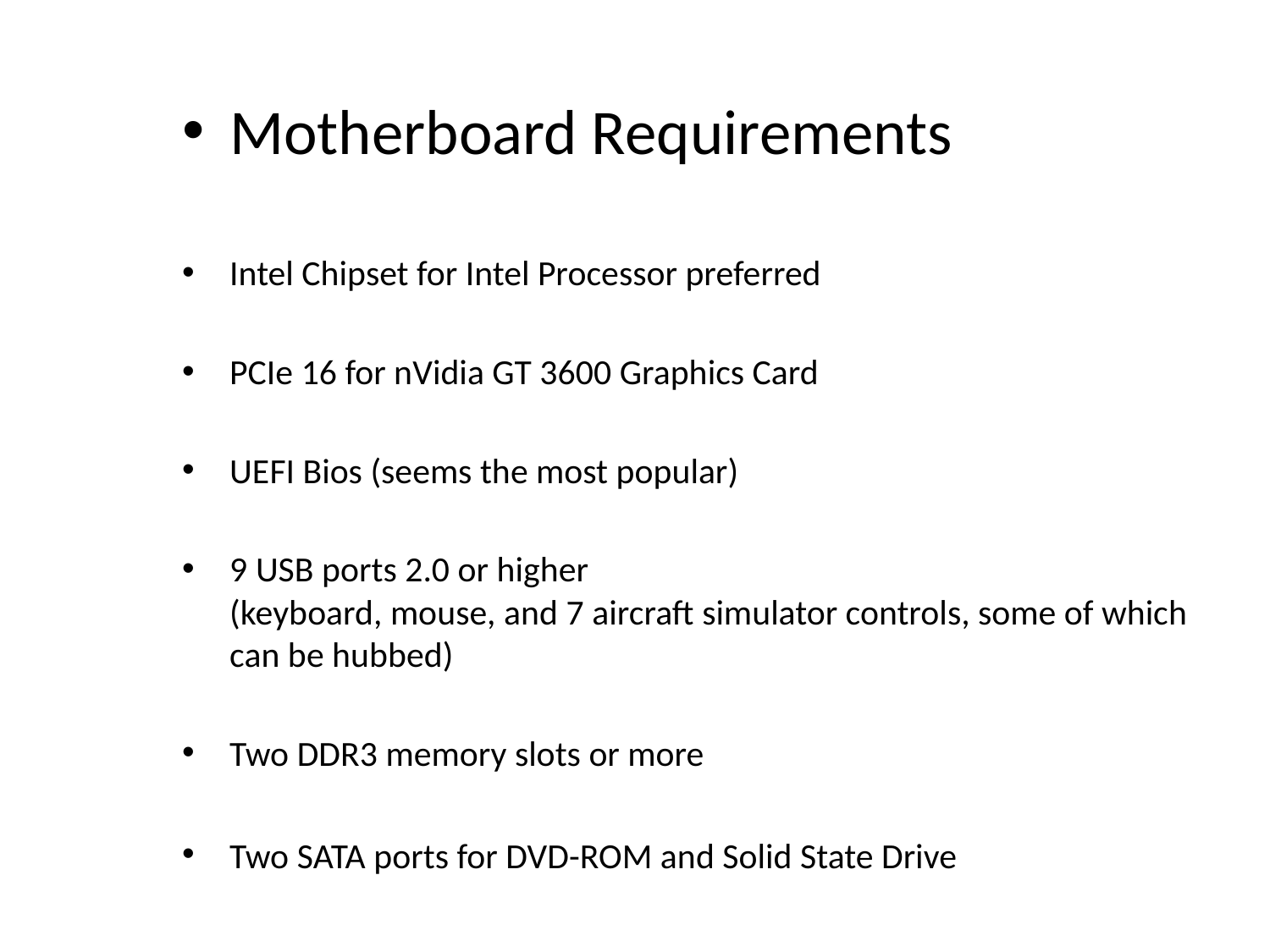

Motherboard Requirements
Intel Chipset for Intel Processor preferred

PCIe 16 for nVidia GT 3600 Graphics Card

UEFI Bios (seems the most popular)

9 USB ports 2.0 or higher
(keyboard, mouse, and 7 aircraft simulator controls, some of which can be hubbed)

Two DDR3 memory slots or more

Two SATA ports for DVD-ROM and Solid State Drive